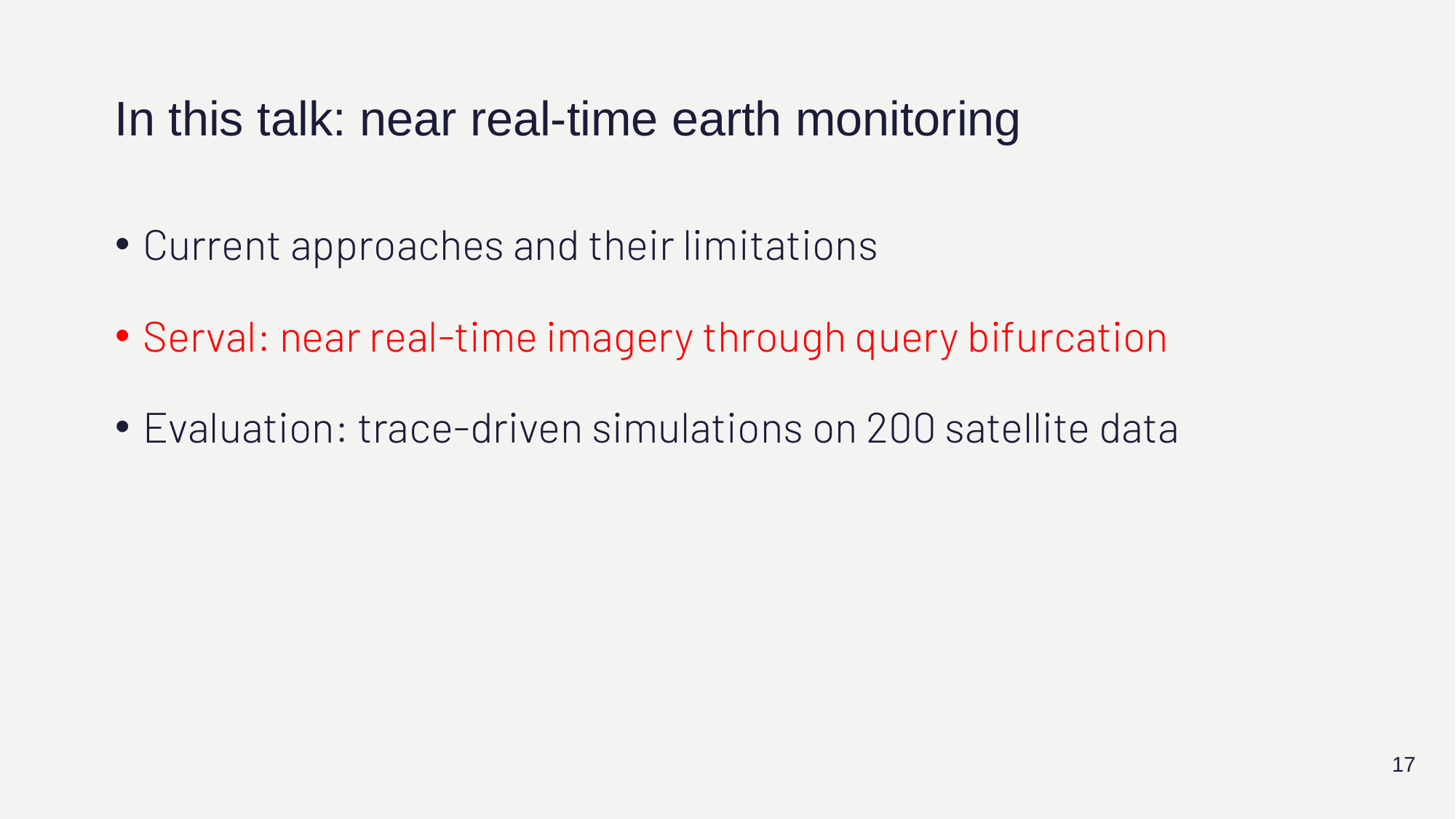

# In this talk: near real-time earth monitoring
Current approaches and their limitations
Serval: near real-time imagery through query bifurcation
Evaluation: trace-driven simulations on 200 satellite data
17